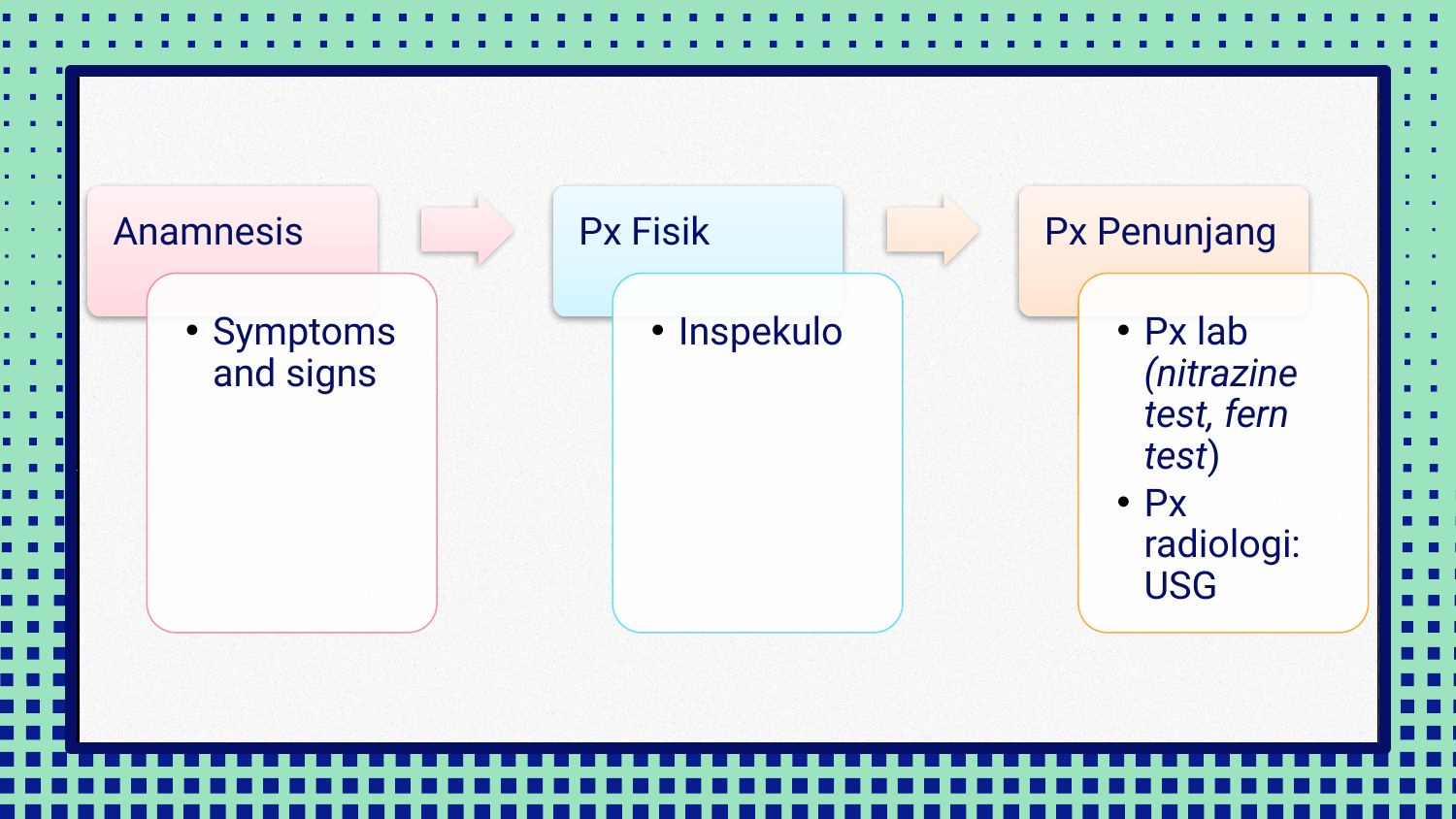

Anamnesis
Symptoms and signs

Px Fisik
Inspekulo

Px Penunjang
Px lab (nitrazine test, fern test)
Px radiologi: USG